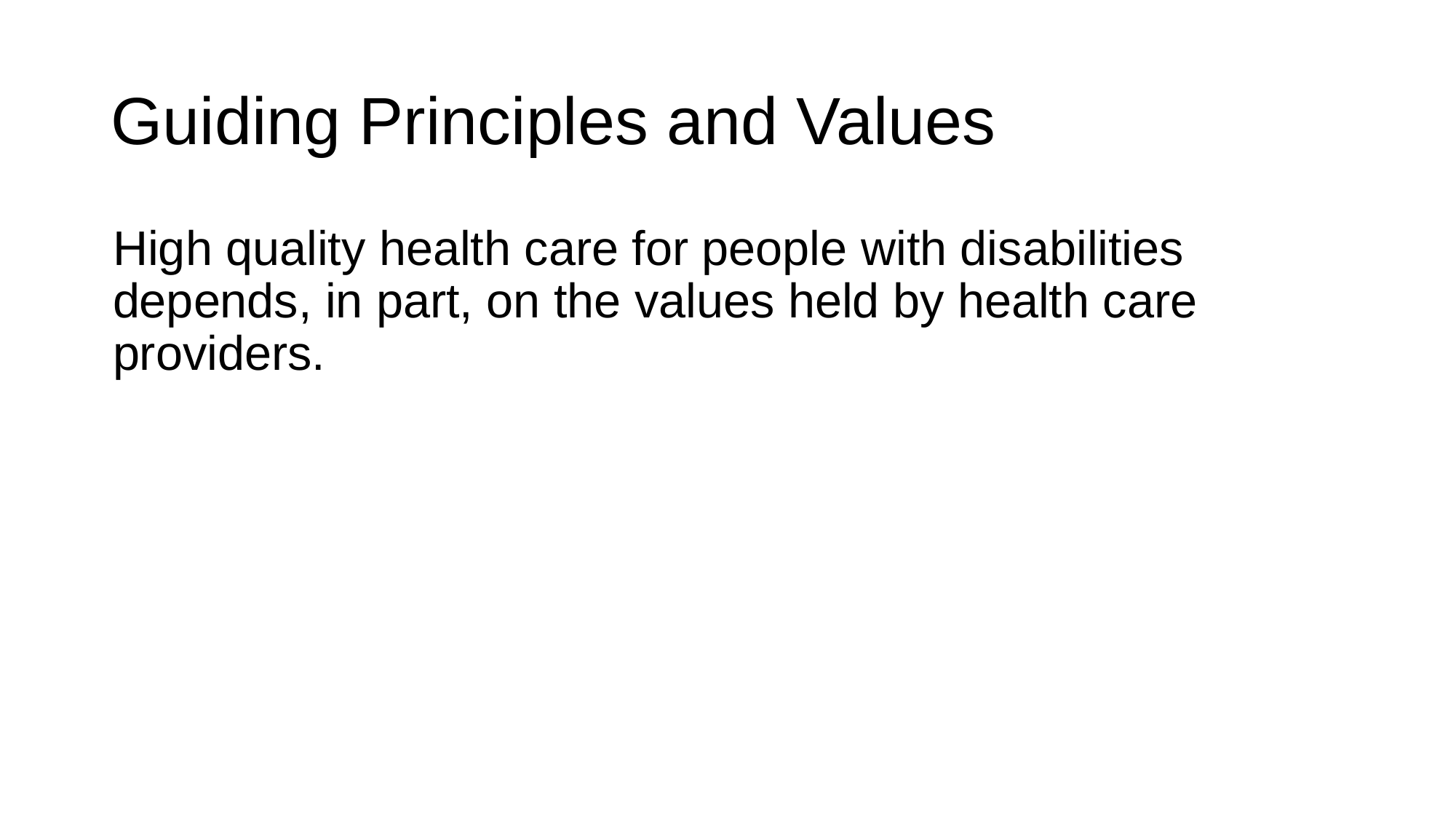

# Guiding Principles and Values
High quality health care for people with disabilities depends, in part, on the values held by health care providers.
16